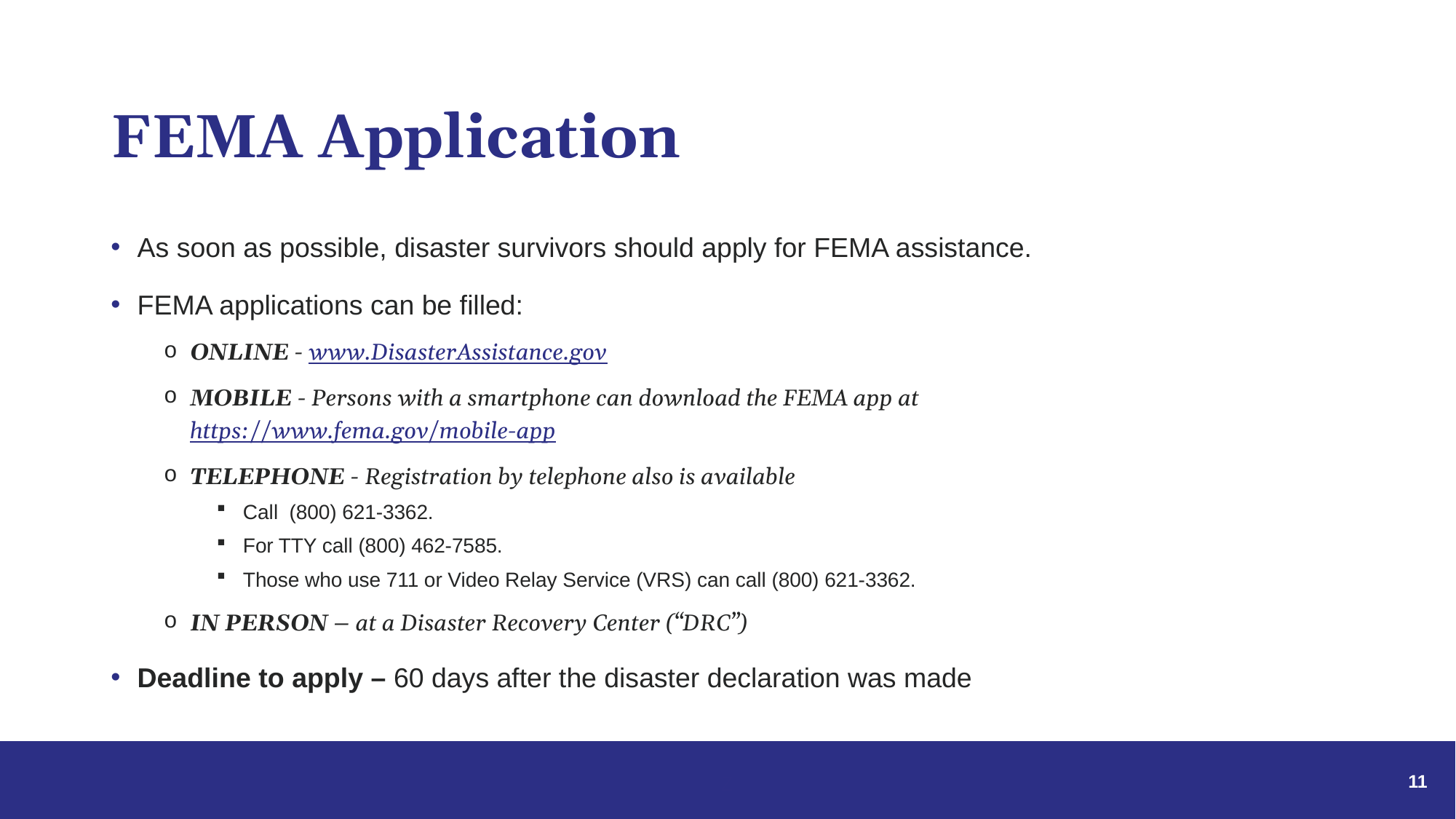

# FEMA Application
As soon as possible, disaster survivors should apply for FEMA assistance.
FEMA applications can be filled:
ONLINE - www.DisasterAssistance.gov
MOBILE - Persons with a smartphone can download the FEMA app at
https://www.fema.gov/mobile-app
TELEPHONE - Registration by telephone also is available
Call  (800) 621-3362.
For TTY call (800) 462-7585.
Those who use 711 or Video Relay Service (VRS) can call (800) 621-3362.
IN PERSON – at a Disaster Recovery Center (“DRC”)
Deadline to apply – 60 days after the disaster declaration was made
11